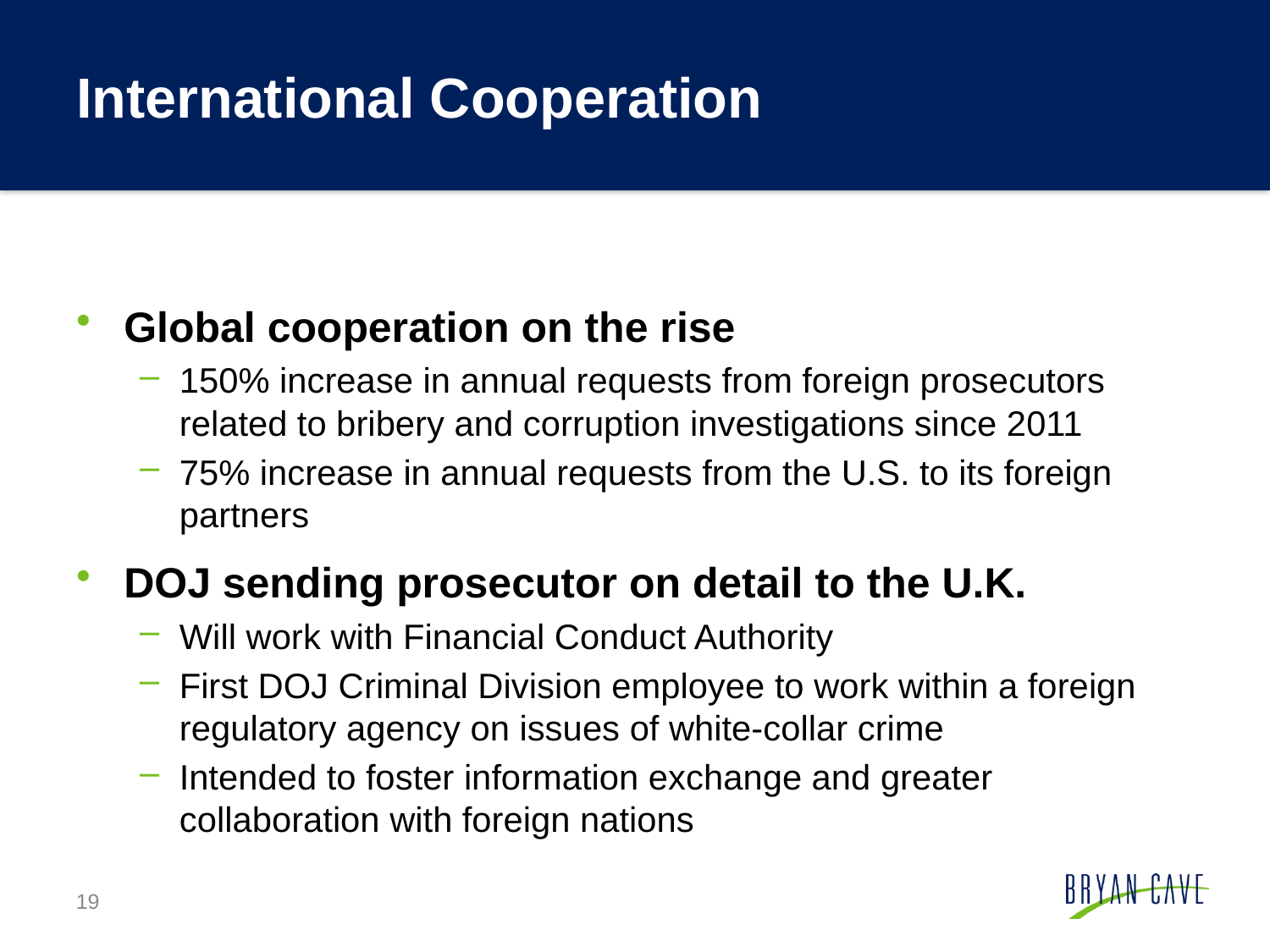

# International Cooperation

Global cooperation on the rise
150% increase in annual requests from foreign prosecutors related to bribery and corruption investigations since 2011
75% increase in annual requests from the U.S. to its foreign partners
DOJ sending prosecutor on detail to the U.K.
Will work with Financial Conduct Authority
First DOJ Criminal Division employee to work within a foreign regulatory agency on issues of white-collar crime
Intended to foster information exchange and greater collaboration with foreign nations